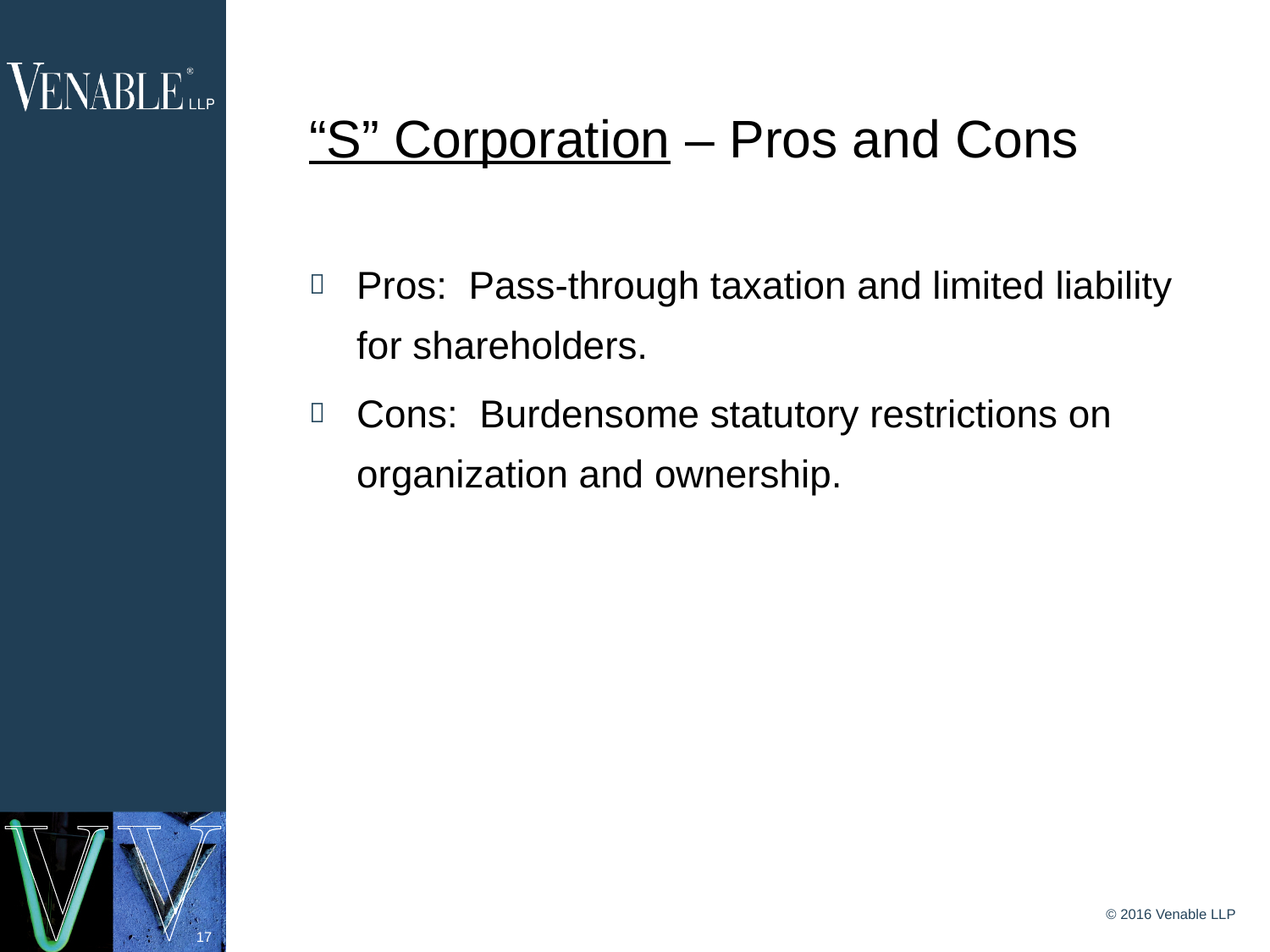

# “S” Corporation – Pros and Cons
Pros:  Pass-through taxation and limited liability for shareholders.
Cons:  Burdensome statutory restrictions on organization and ownership.
© 2016 Venable LLP